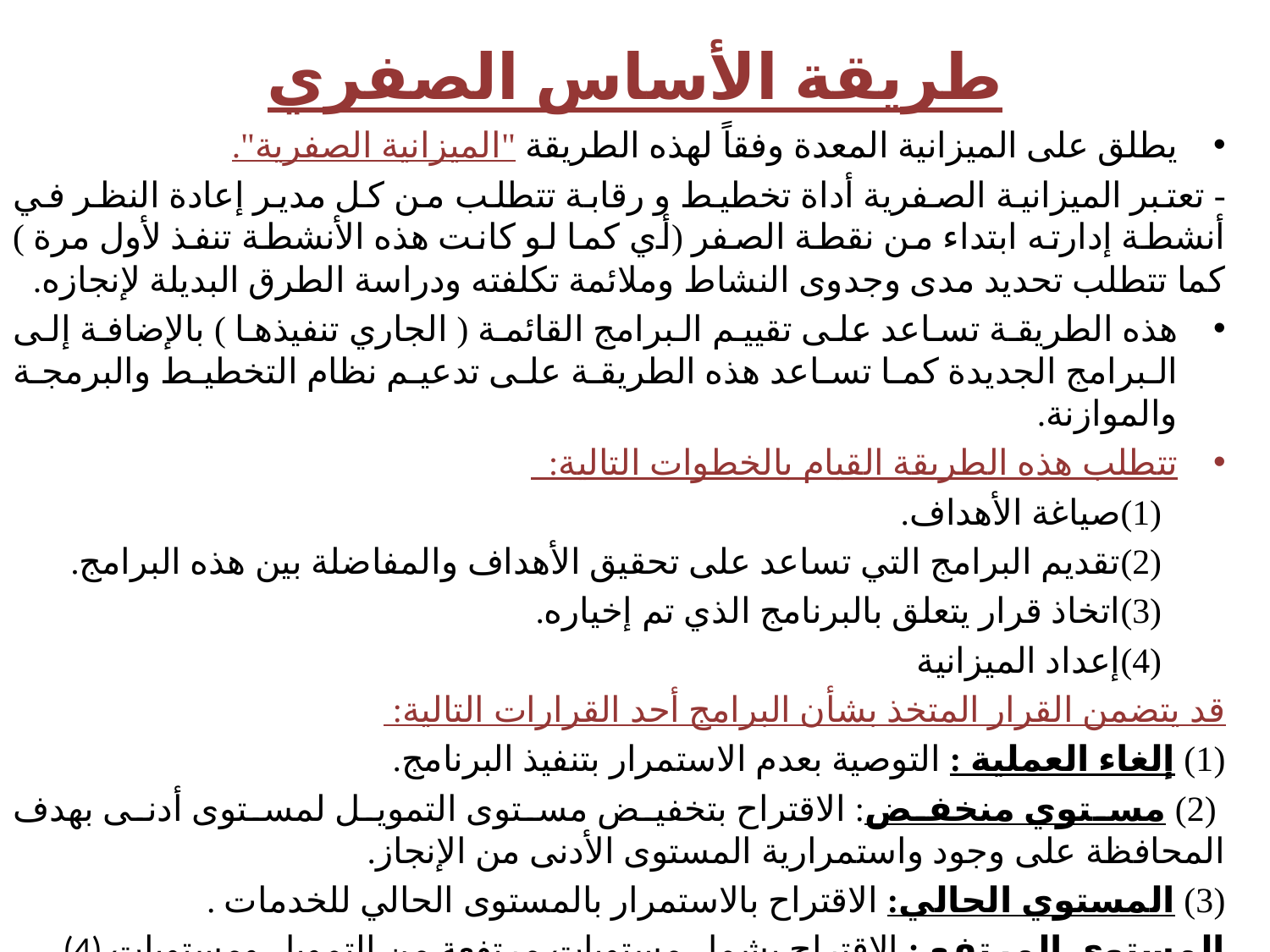

# طريقة الأساس الصفري
يطلق على الميزانية المعدة وفقاً لهذه الطريقة "الميزانية الصفرية".
- تعتبر الميزانية الصفرية أداة تخطيط و رقابة تتطلب من كل مدير إعادة النظر في أنشطة إدارته ابتداء من نقطة الصفر (أي كما لو كانت هذه الأنشطة تنفذ لأول مرة ) كما تتطلب تحديد مدى وجدوى النشاط وملائمة تكلفته ودراسة الطرق البديلة لإنجازه.
هذه الطريقة تساعد على تقييم البرامج القائمة ( الجاري تنفيذها ) بالإضافة إلى البرامج الجديدة كما تساعد هذه الطريقة على تدعيم نظام التخطيط والبرمجة والموازنة.
تتطلب هذه الطريقة القيام بالخطوات التالية:
صياغة الأهداف.
تقديم البرامج التي تساعد على تحقيق الأهداف والمفاضلة بين هذه البرامج.
اتخاذ قرار يتعلق بالبرنامج الذي تم إخياره.
إعداد الميزانية
قد يتضمن القرار المتخذ بشأن البرامج أحد القرارات التالية:
(1) إلغاء العملية : التوصية بعدم الاستمرار بتنفيذ البرنامج.
 (2) مستوي منخفض: الاقتراح بتخفيض مستوى التمويل لمستوى أدنى بهدف المحافظة على وجود واستمرارية المستوى الأدنى من الإنجاز.
(3) المستوي الحالي: الاقتراح بالاستمرار بالمستوى الحالي للخدمات .
(4) المستوي المرتفع : الاقتراح يشمل مستويات مرتفعة من التمويل ومستويات إنجاز أكبر من المستوى الحالي